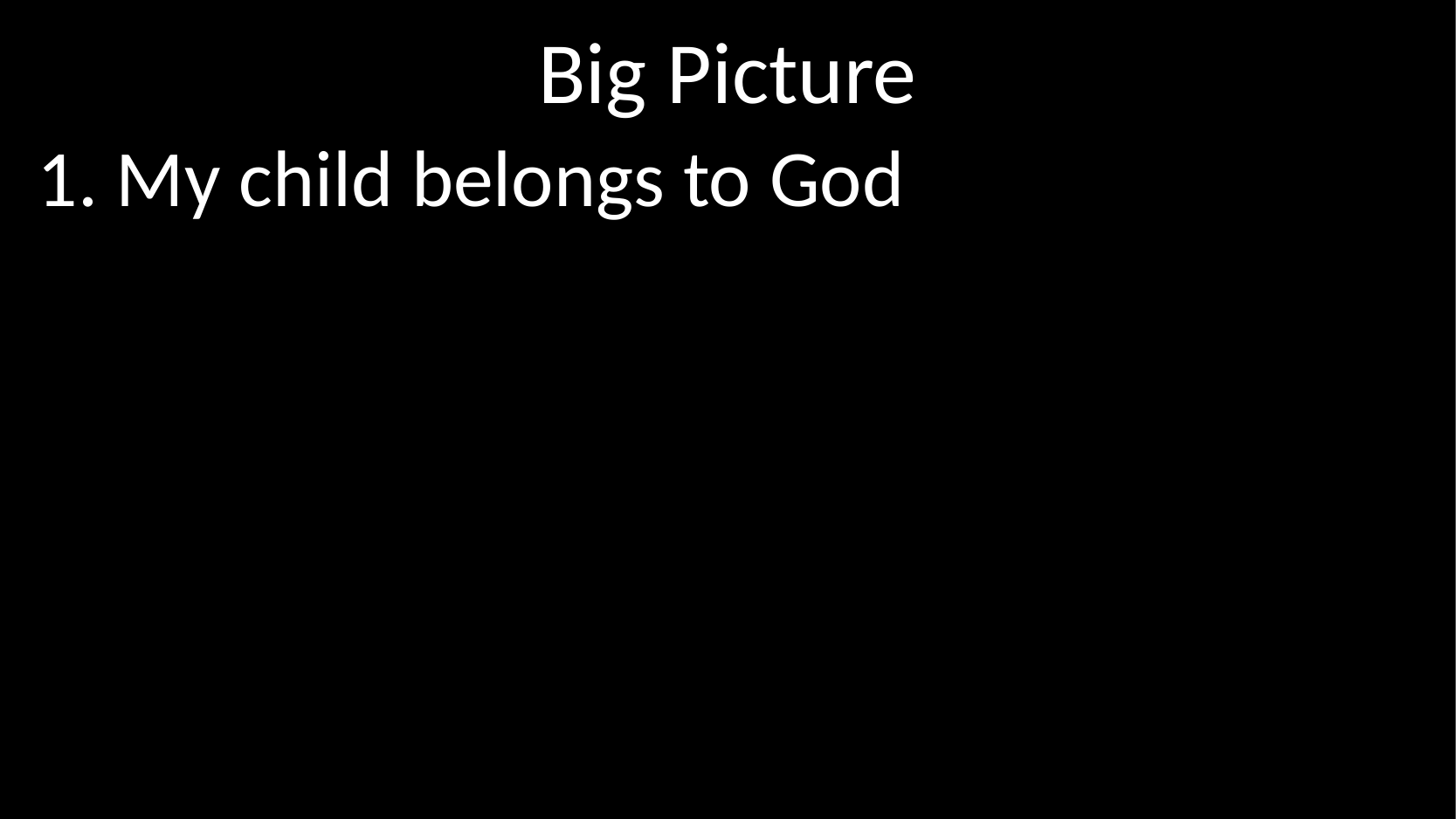

# Big Picture
1. My child belongs to God